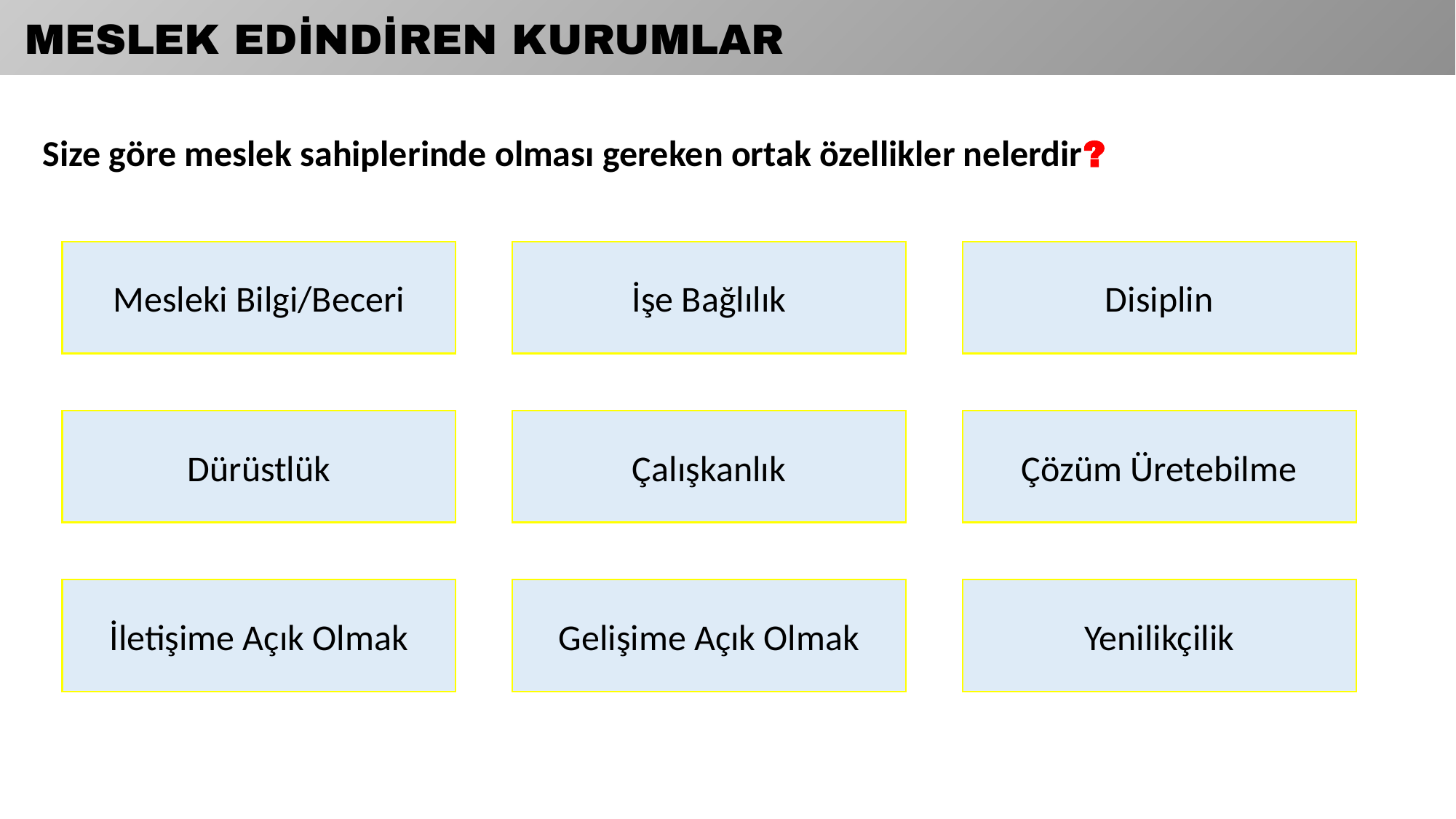

MESLEK EDİNDİREN KURUMLAR
Size göre meslek sahiplerinde olması gereken ortak özellikler nelerdir?
Mesleki Bilgi/Beceri
İşe Bağlılık
Disiplin
Dürüstlük
Çalışkanlık
Çözüm Üretebilme
İletişime Açık Olmak
Gelişime Açık Olmak
Yenilikçilik